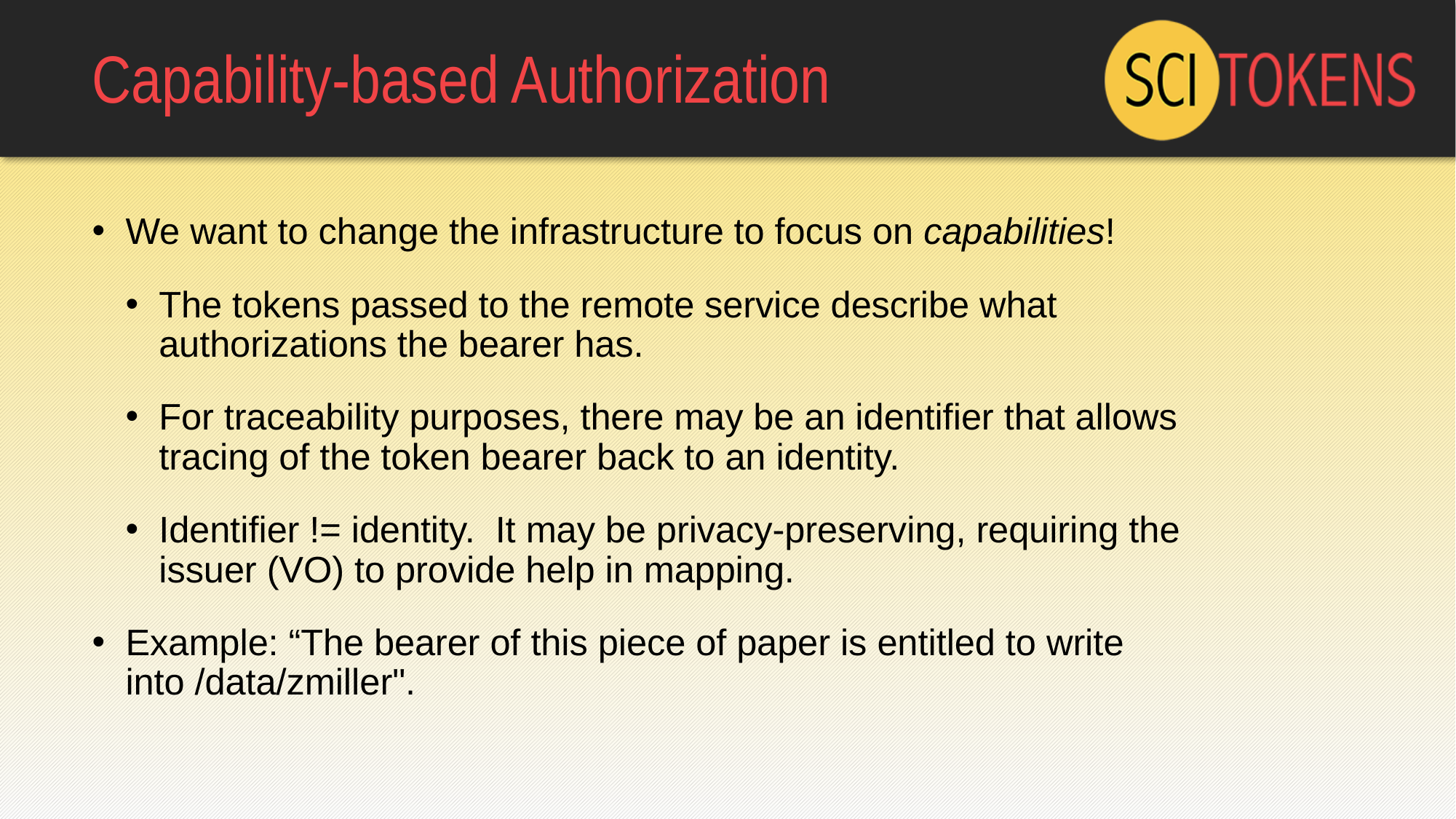

# Capability-based Authorization
We want to change the infrastructure to focus on capabilities!
The tokens passed to the remote service describe what authorizations the bearer has.
For traceability purposes, there may be an identifier that allows tracing of the token bearer back to an identity.
Identifier != identity.  It may be privacy-preserving, requiring the issuer (VO) to provide help in mapping.
Example: “The bearer of this piece of paper is entitled to write into /data/zmiller".